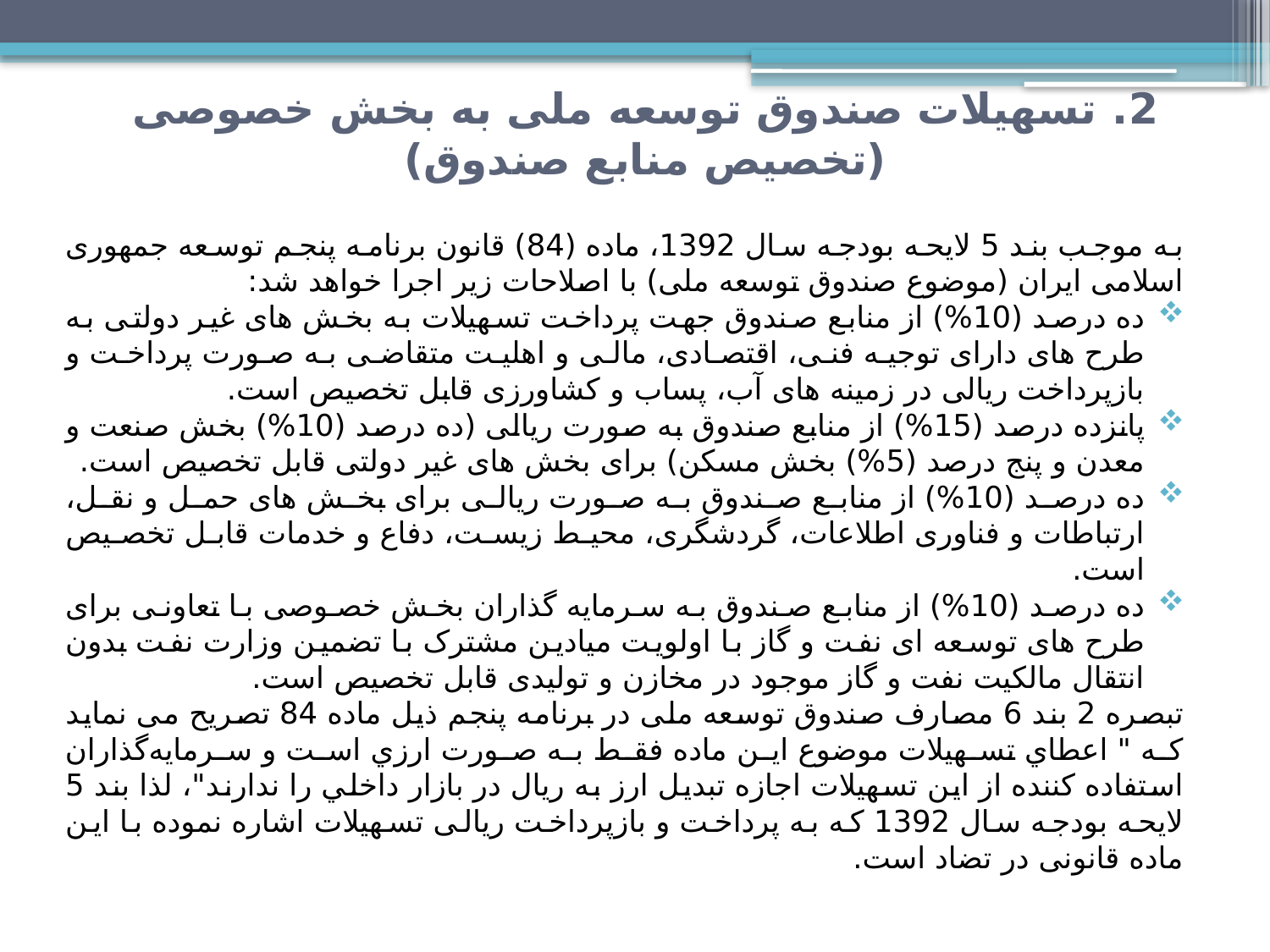

2. تسهیلات صندوق توسعه ملی به بخش خصوصی
(تخصیص منابع صندوق)
به موجب بند 5 لایحه بودجه سال 1392، ماده (84) قانون برنامه پنجم توسعه جمهوری اسلامی ایران (موضوع صندوق توسعه ملی) با اصلاحات زیر اجرا خواهد شد:
ده درصد (10%) از منابع صندوق جهت پرداخت تسهیلات به بخش های غیر دولتی به طرح های دارای توجیه فنی، اقتصادی، مالی و اهلیت متقاضی به صورت پرداخت و بازپرداخت ریالی در زمینه های آب، پساب و کشاورزی قابل تخصیص است.
پانزده درصد (15%) از منابع صندوق به صورت ریالی (ده درصد (10%) بخش صنعت و معدن و پنج درصد (5%) بخش مسکن) برای بخش های غیر دولتی قابل تخصیص است.
ده درصد (10%) از منابع صندوق به صورت ریالی برای بخش های حمل و نقل، ارتباطات و فناوری اطلاعات، گردشگری، محیط زیست، دفاع و خدمات قابل تخصیص است.
ده درصد (10%) از منابع صندوق به سرمایه گذاران بخش خصوصی با تعاونی برای طرح های توسعه ای نفت و گاز با اولویت میادین مشترک با تضمین وزارت نفت بدون انتقال مالکیت نفت و گاز موجود در مخازن و تولیدی قابل تخصیص است.
تبصره 2 بند 6 مصارف صندوق توسعه ملی در برنامه پنجم ذیل ماده 84 تصریح می نماید که " اعطاي تسهيلات موضوع اين ماده فقط به صورت ارزي است و سرمايه‌گذاران استفاده كننده از اين تسهيلات اجازه تبديل ارز به ريال در بازار داخلي را ندارند"، لذا بند 5 لایحه بودجه سال 1392 که به پرداخت و بازپرداخت ریالی تسهیلات اشاره نموده با این ماده قانونی در تضاد است.